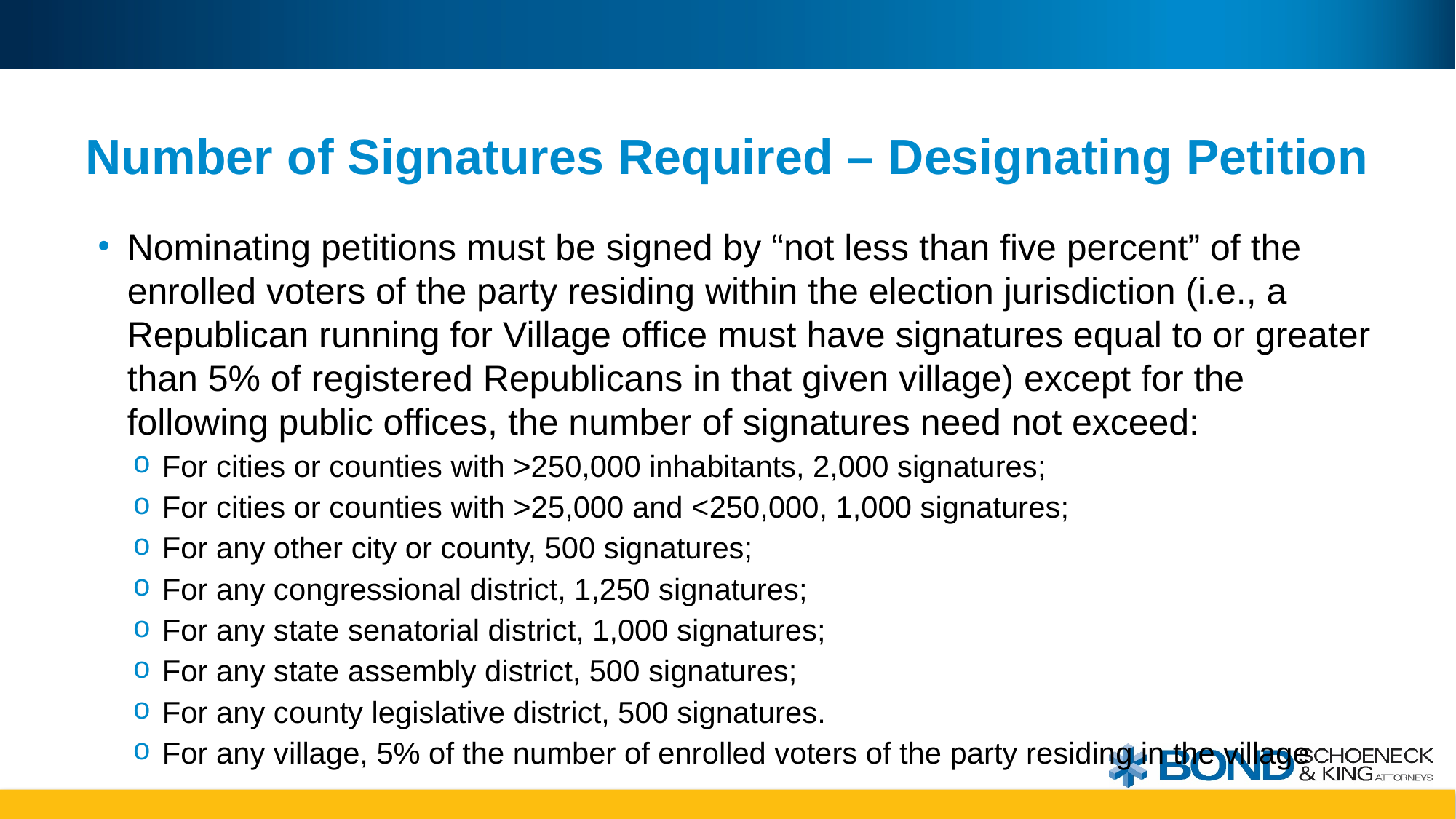

# Number of Signatures Required – Designating Petition
Nominating petitions must be signed by “not less than five percent” of the enrolled voters of the party residing within the election jurisdiction (i.e., a Republican running for Village office must have signatures equal to or greater than 5% of registered Republicans in that given village) except for the following public offices, the number of signatures need not exceed:
For cities or counties with >250,000 inhabitants, 2,000 signatures;
For cities or counties with >25,000 and <250,000, 1,000 signatures;
For any other city or county, 500 signatures;
For any congressional district, 1,250 signatures;
For any state senatorial district, 1,000 signatures;
For any state assembly district, 500 signatures;
For any county legislative district, 500 signatures.
For any village, 5% of the number of enrolled voters of the party residing in the village